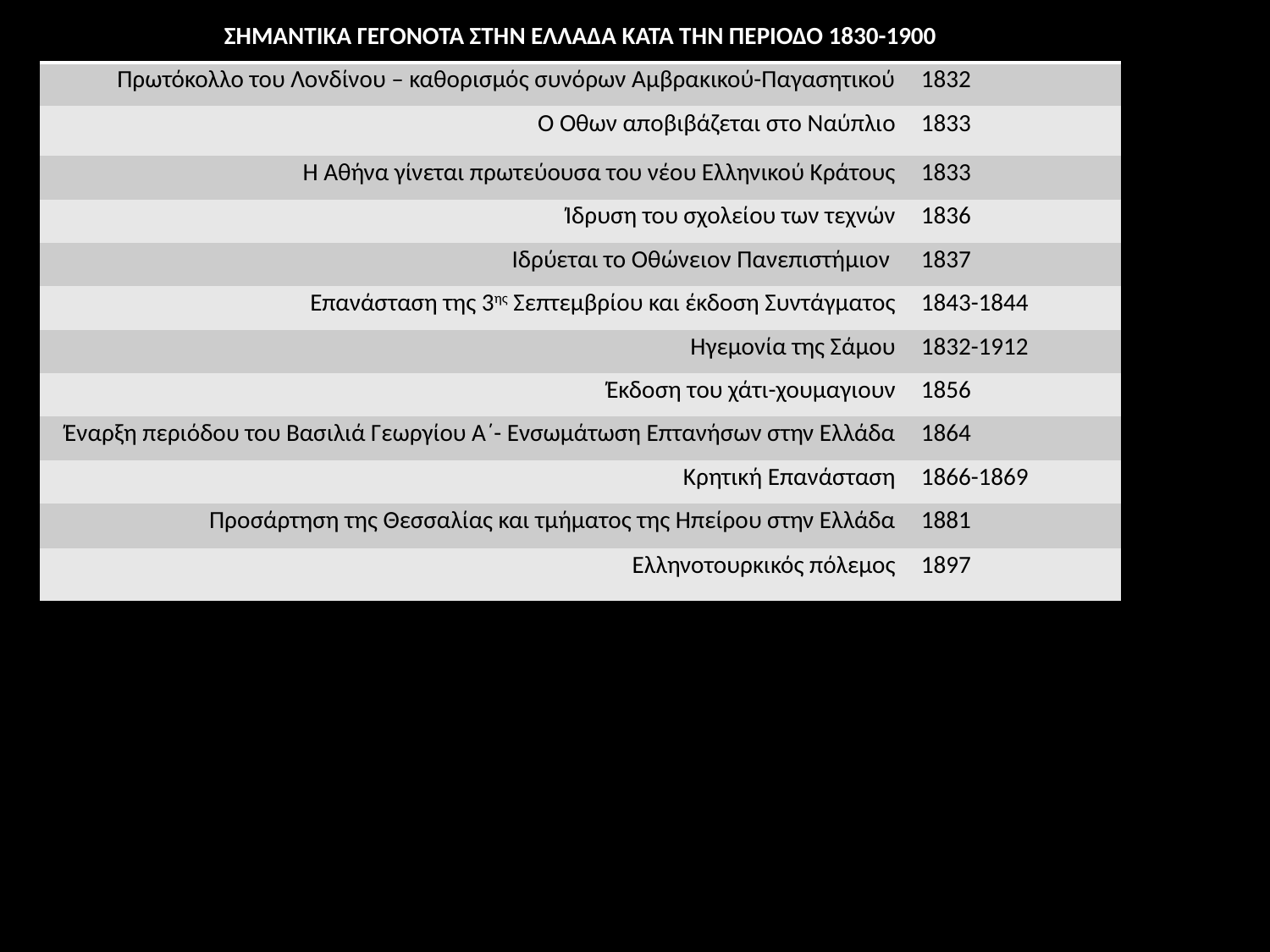

| ΣΗΜΑΝΤΙΚΑ ΓΕΓΟΝΟΤΑ ΣΤΗΝ ΕΛΛΑΔΑ ΚΑΤΑ ΤΗΝ ΠΕΡΙΟΔΟ 1830-1900 |  |
| --- | --- |
| Πρωτόκολλο του Λονδίνου – καθορισμός συνόρων Αμβρακικού-Παγασητικού | 1832 |
| Ο Όθων αποβιβάζεται στο Ναύπλιο | 1833 |
| Η Αθήνα γίνεται πρωτεύουσα του νέου Ελληνικού Κράτους | 1833 |
| Ίδρυση του σχολείου των τεχνών | 1836 |
| Ιδρύεται το Οθώνειον Πανεπιστήμιον | 1837 |
| Επανάσταση της 3ης Σεπτεμβρίου και έκδοση Συντάγματος | 1843-1844 |
| Ηγεμονία της Σάμου | 1832-1912 |
| Έκδοση του χάτι-χουμαγιουν | 1856 |
| Έναρξη περιόδου του Βασιλιά Γεωργίου Α΄- Ενσωμάτωση Επτανήσων στην Ελλάδα | 1864 |
| Κρητική Επανάσταση | 1866-1869 |
| Προσάρτηση της Θεσσαλίας και τμήματος της Ηπείρου στην Ελλάδα | 1881 |
| Ελληνοτουρκικός πόλεμος | 1897 |
|  |  |
| --- | --- |
|  |  |